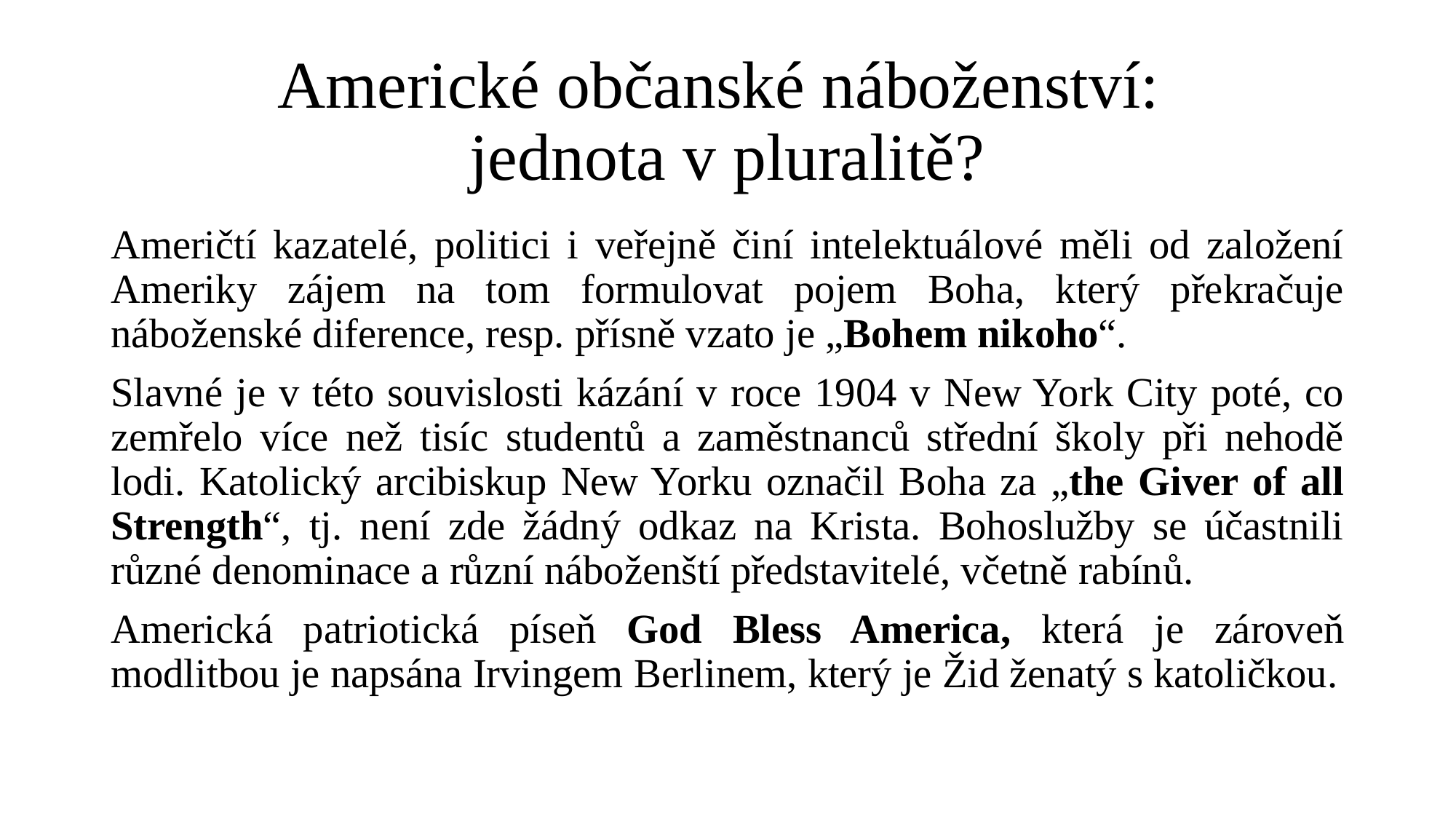

# Americké občanské náboženství: jednota v pluralitě?
Američtí kazatelé, politici i veřejně činí intelektuálové měli od založení Ameriky zájem na tom formulovat pojem Boha, který překračuje náboženské diference, resp. přísně vzato je „Bohem nikoho“.
Slavné je v této souvislosti kázání v roce 1904 v New York City poté, co zemřelo více než tisíc studentů a zaměstnanců střední školy při nehodě lodi. Katolický arcibiskup New Yorku označil Boha za „the Giver of all Strength“, tj. není zde žádný odkaz na Krista. Bohoslužby se účastnili různé denominace a různí náboženští představitelé, včetně rabínů.
Americká patriotická píseň God Bless America, která je zároveň modlitbou je napsána Irvingem Berlinem, který je Žid ženatý s katoličkou.